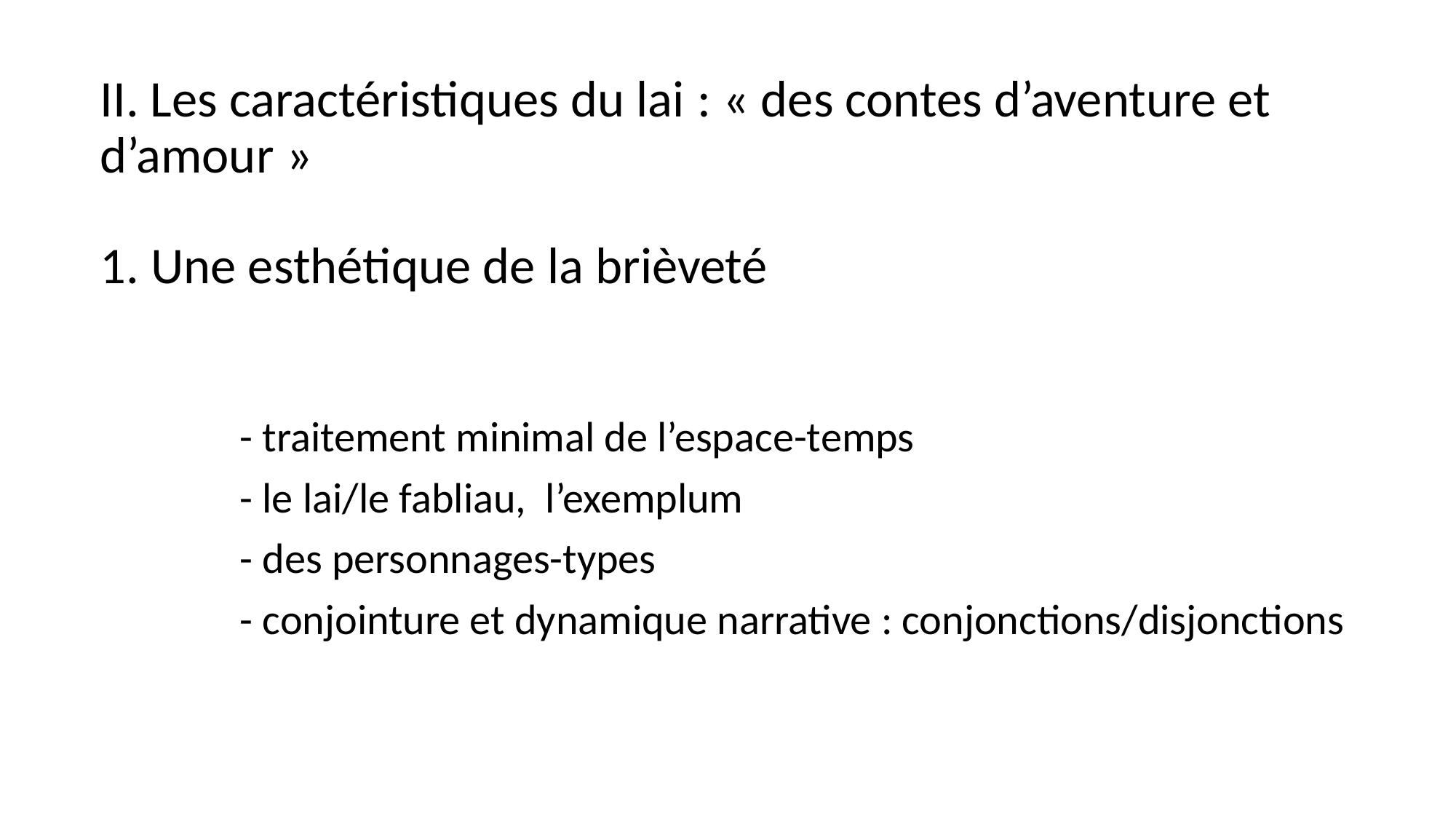

# II. Les caractéristiques du lai : « des contes d’aventure et d’amour »   1. Une esthétique de la brièveté
- traitement minimal de l’espace-temps
- le lai/le fabliau,  l’exemplum
- des personnages-types
- conjointure et dynamique narrative : conjonctions/disjonctions